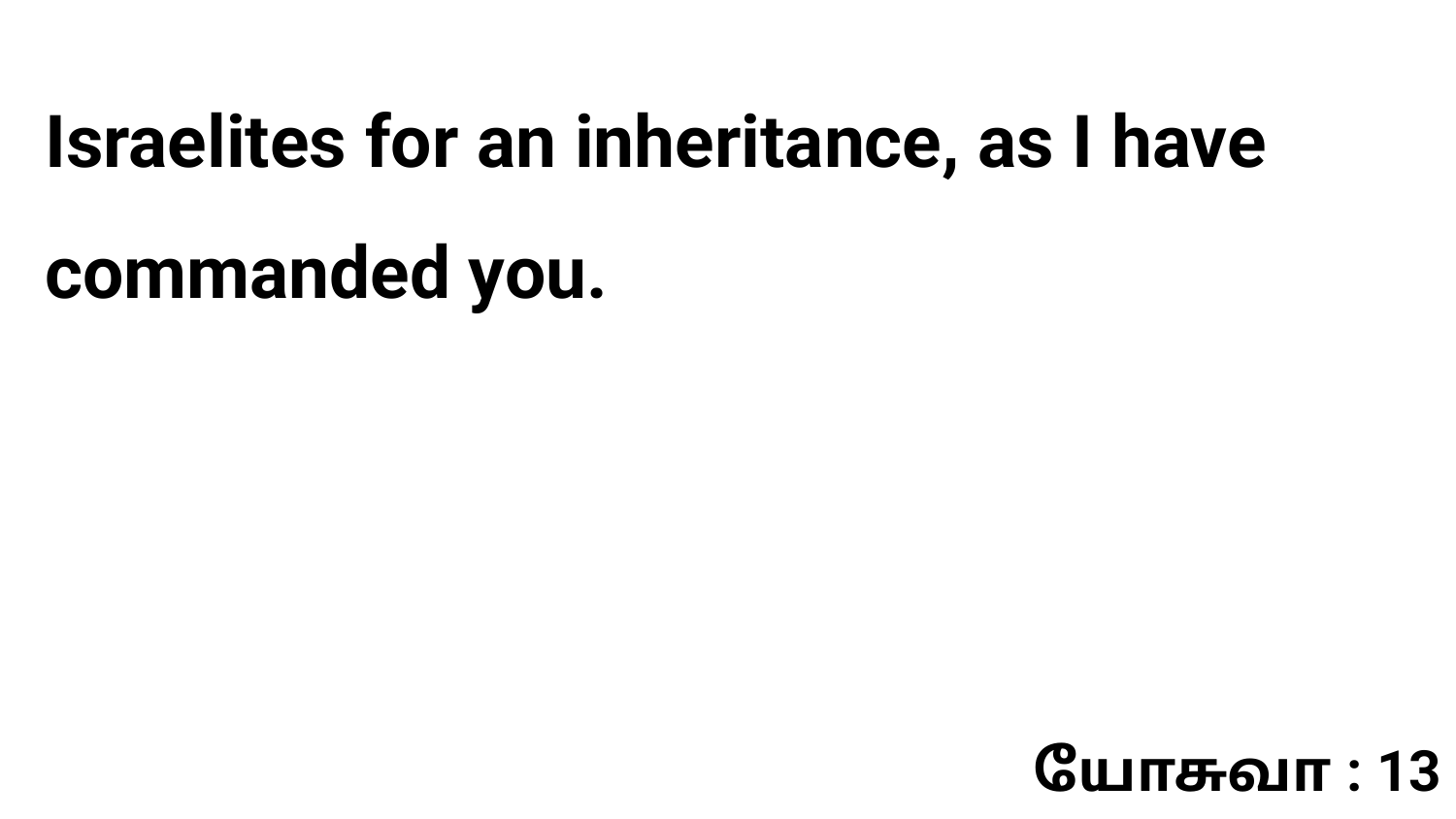

Israelites for an inheritance, as I have commanded you.
யோசுவா : 13